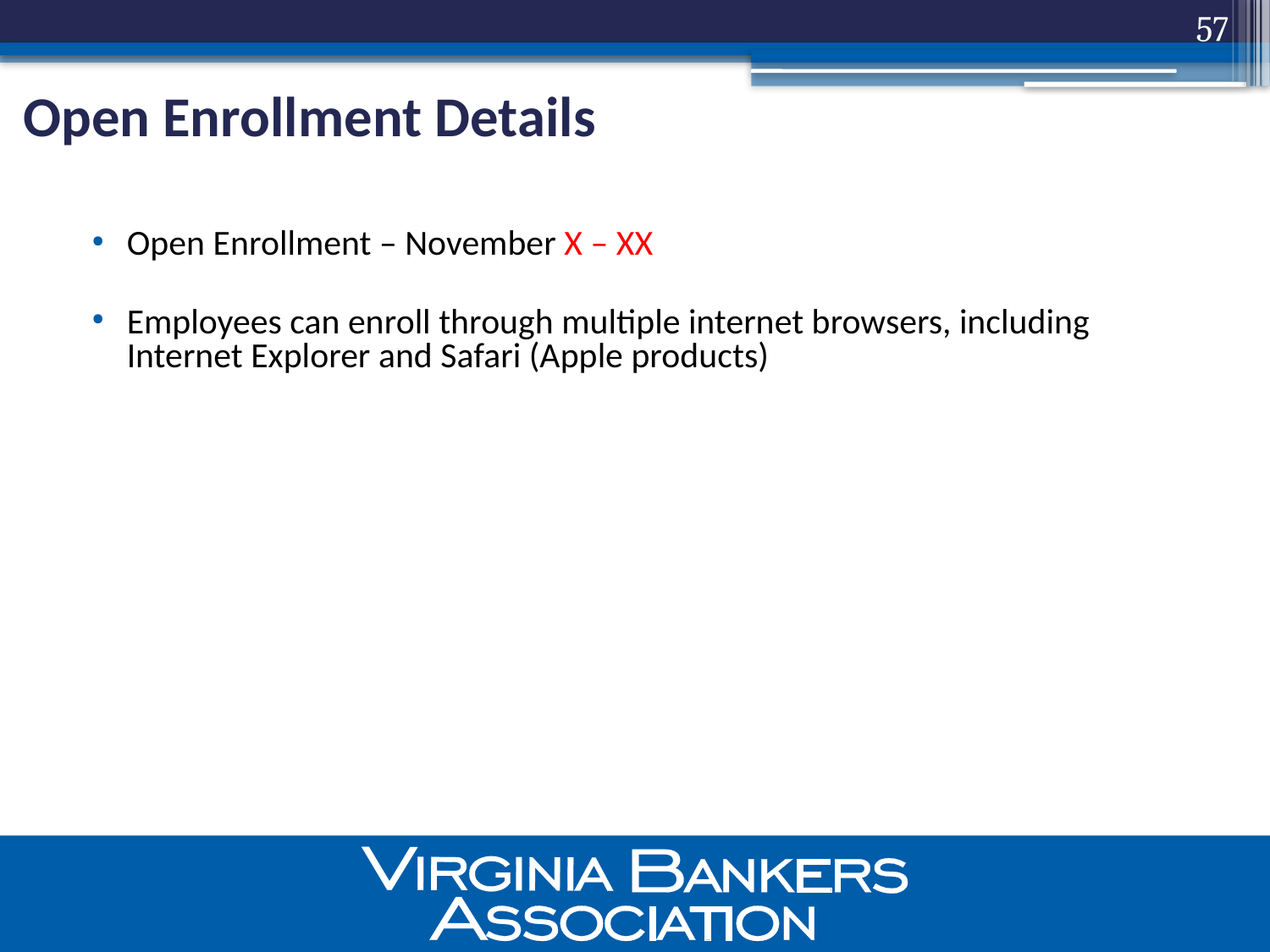

57
# Open Enrollment Details
Open Enrollment – November X – XX

Employees can enroll through multiple internet browsers, including Internet Explorer and Safari (Apple products)

57